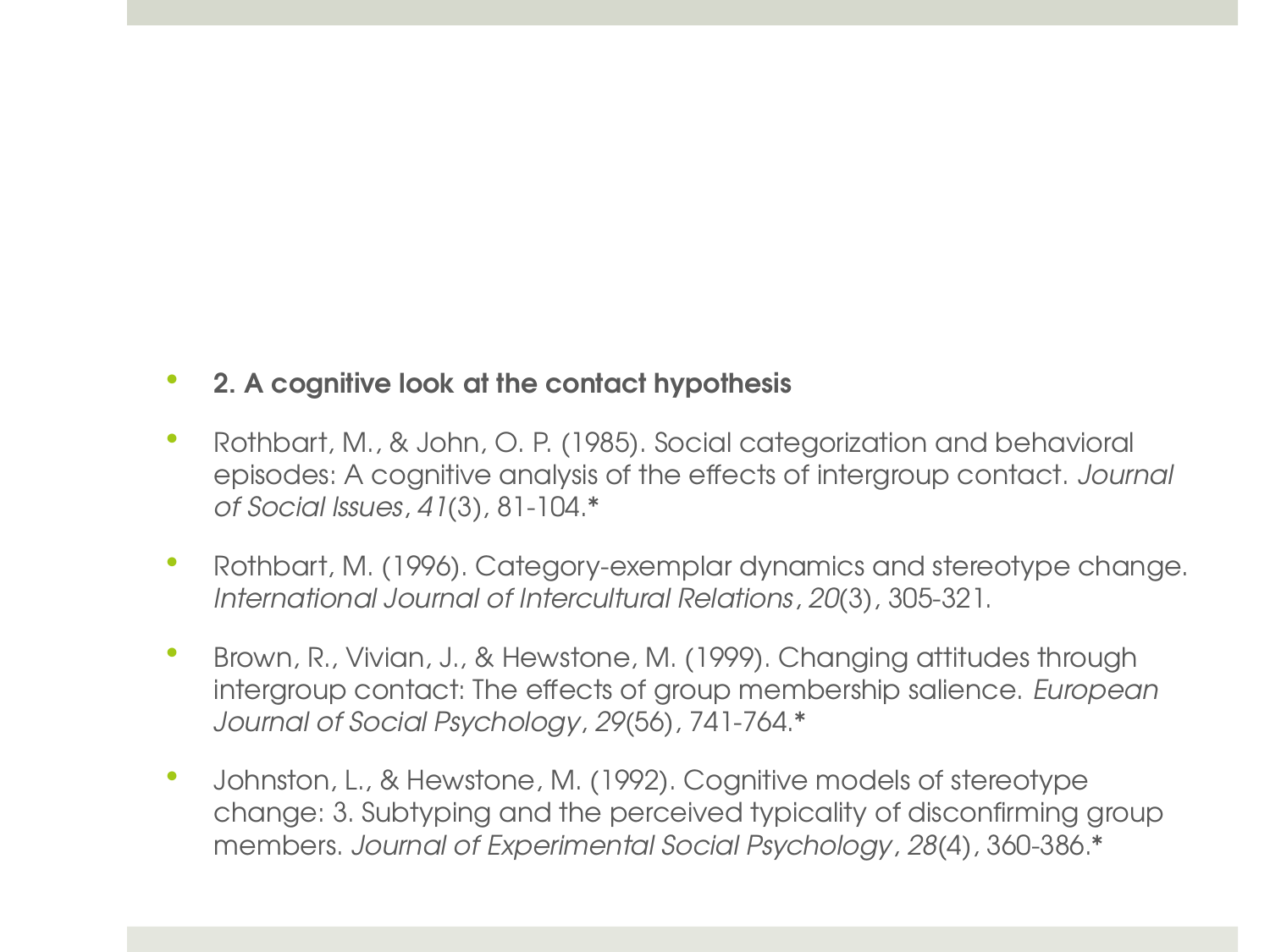

#
2. A cognitive look at the contact hypothesis
Rothbart, M., & John, O. P. (1985). Social categorization and behavioral episodes: A cognitive analysis of the effects of intergroup contact. Journal of Social Issues, 41(3), 81-104.*
Rothbart, M. (1996). Category-exemplar dynamics and stereotype change. International Journal of Intercultural Relations, 20(3), 305-321.
Brown, R., Vivian, J., & Hewstone, M. (1999). Changing attitudes through intergroup contact: The effects of group membership salience. European Journal of Social Psychology, 29(56), 741-764.*
Johnston, L., & Hewstone, M. (1992). Cognitive models of stereotype change: 3. Subtyping and the perceived typicality of disconfirming group members. Journal of Experimental Social Psychology, 28(4), 360-386.*